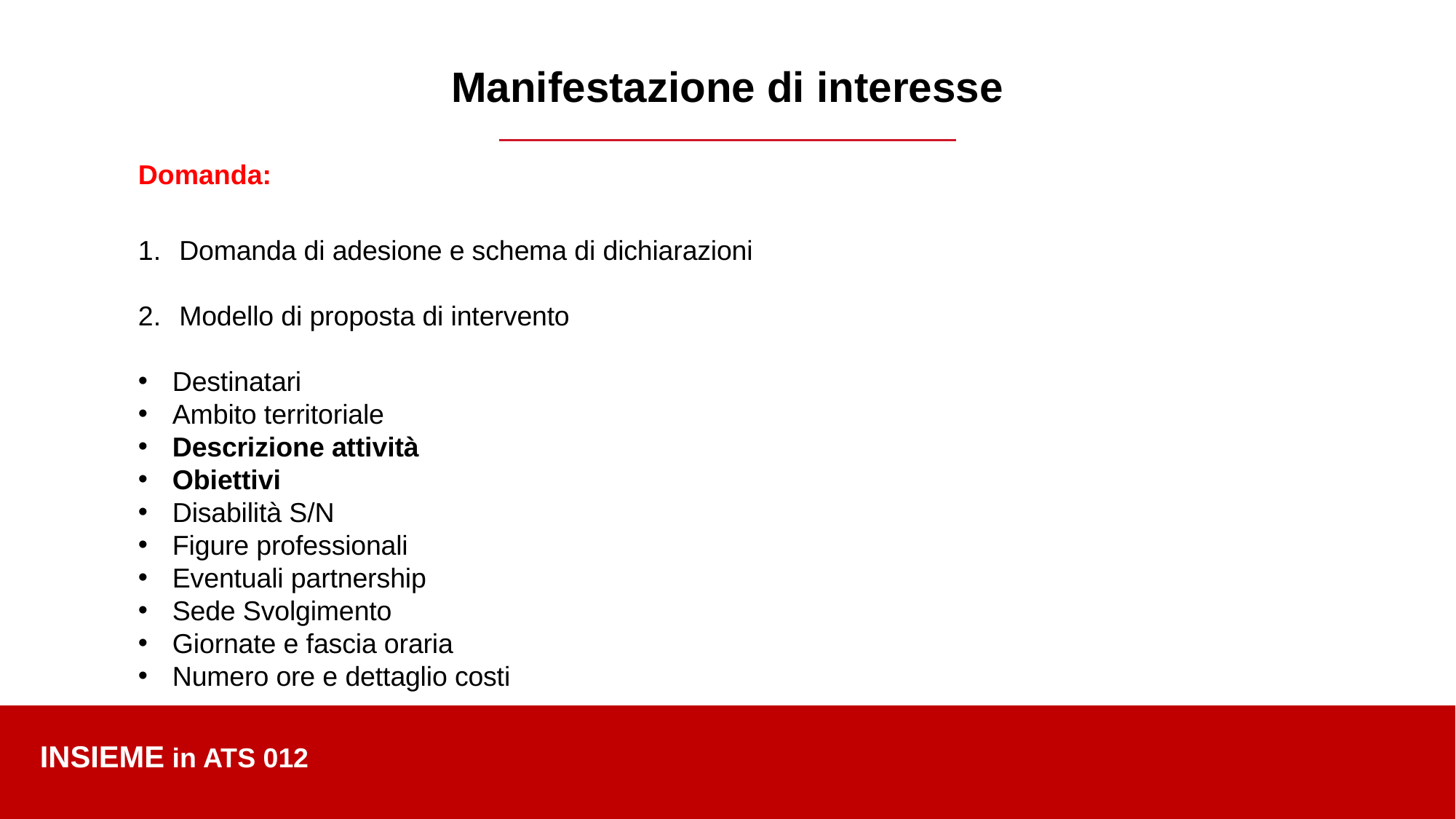

Manifestazione di interesse
Domanda:

Domanda di adesione e schema di dichiarazioni

Modello di proposta di intervento

Destinatari
Ambito territoriale
Descrizione attività
Obiettivi
Disabilità S/N
Figure professionali
Eventuali partnership
Sede Svolgimento
Giornate e fascia oraria
Numero ore e dettaglio costi

INSIEME in ATS 012